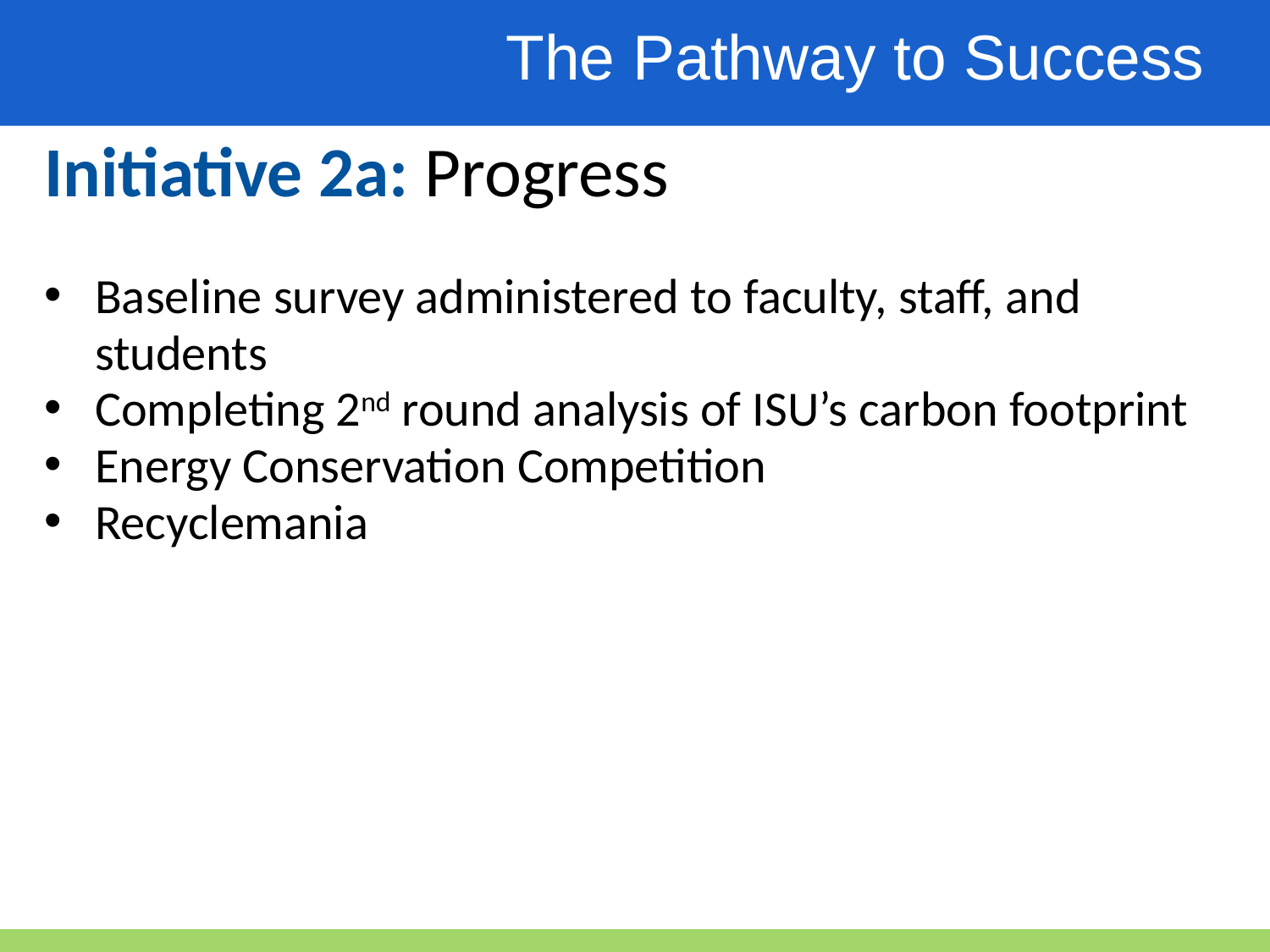

The Pathway to Success
Initiative 2a: Progress

Baseline survey administered to faculty, staff, and students
Completing 2nd round analysis of ISU’s carbon footprint
Energy Conservation Competition
Recyclemania